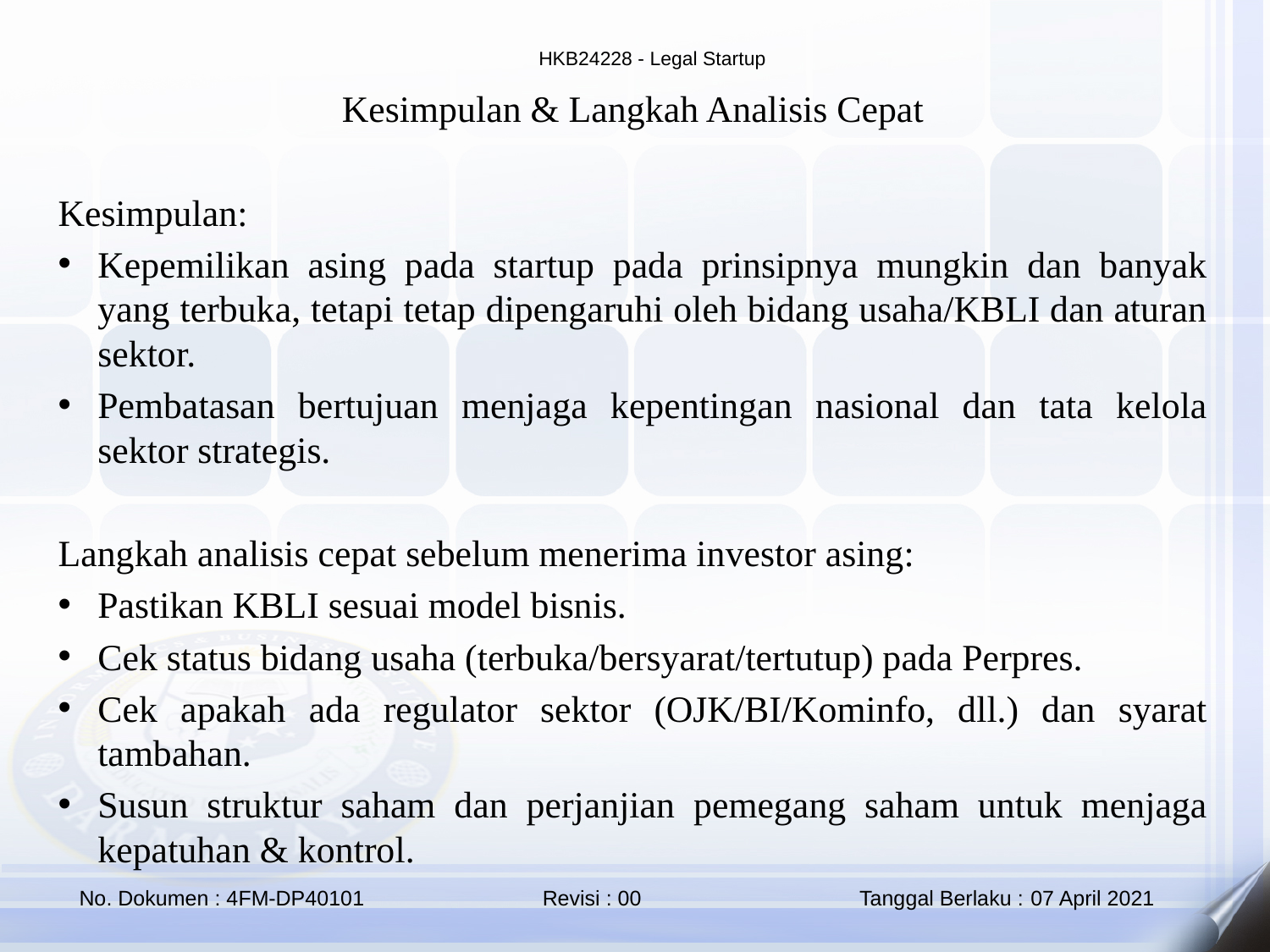

Kesimpulan & Langkah Analisis Cepat

Kesimpulan:
Kepemilikan asing pada startup pada prinsipnya mungkin dan banyak yang terbuka, tetapi tetap dipengaruhi oleh bidang usaha/KBLI dan aturan sektor.
Pembatasan bertujuan menjaga kepentingan nasional dan tata kelola sektor strategis.

Langkah analisis cepat sebelum menerima investor asing:
Pastikan KBLI sesuai model bisnis.
Cek status bidang usaha (terbuka/bersyarat/tertutup) pada Perpres.
Cek apakah ada regulator sektor (OJK/BI/Kominfo, dll.) dan syarat tambahan.
Susun struktur saham dan perjanjian pemegang saham untuk menjaga kepatuhan & kontrol.